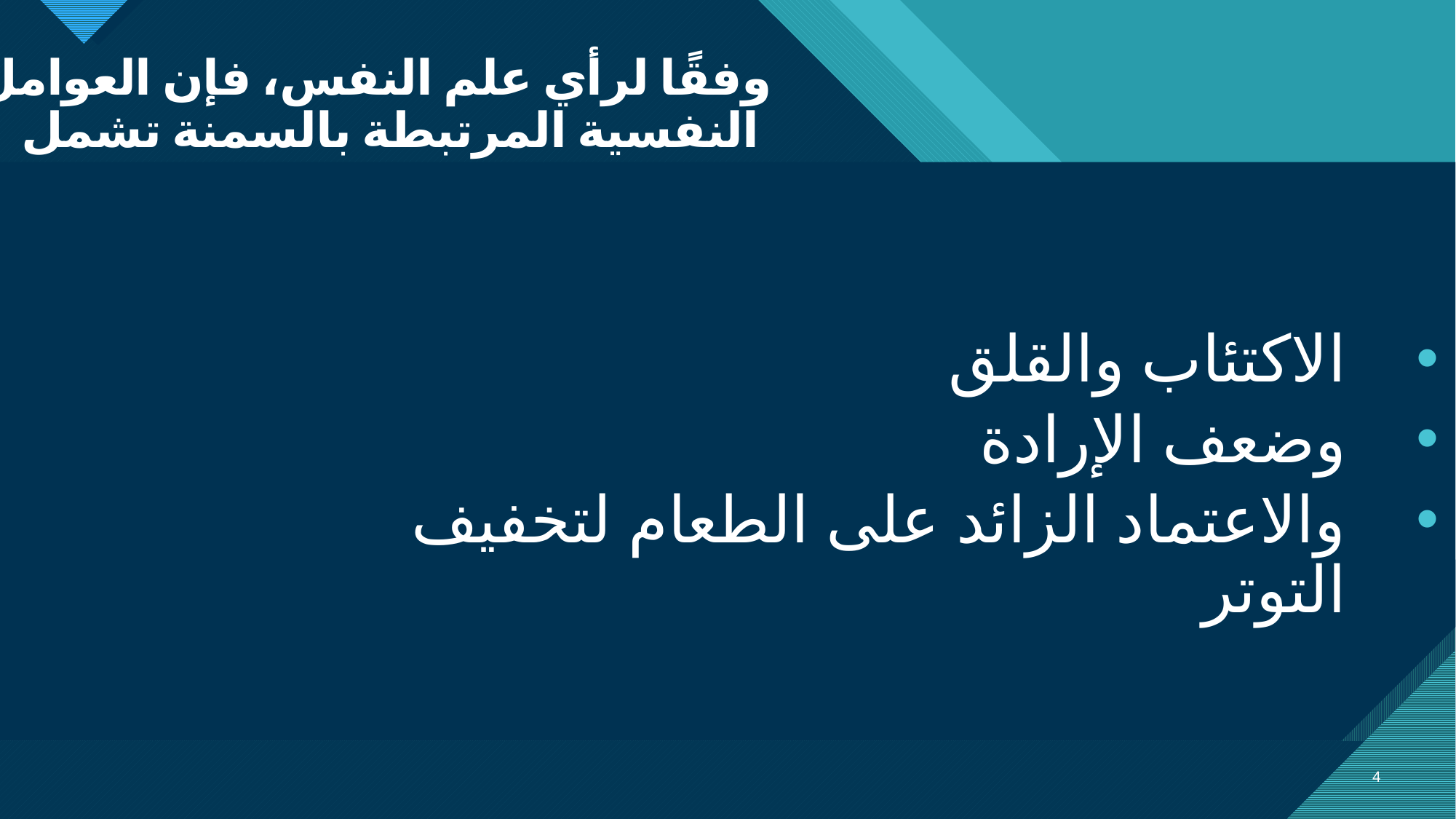

# وفقًا لرأي علم النفس، فإن العوامل النفسية المرتبطة بالسمنة تشمل

الاكتئاب والقلق
وضعف الإرادة
والاعتماد الزائد على الطعام لتخفيف التوتر

4